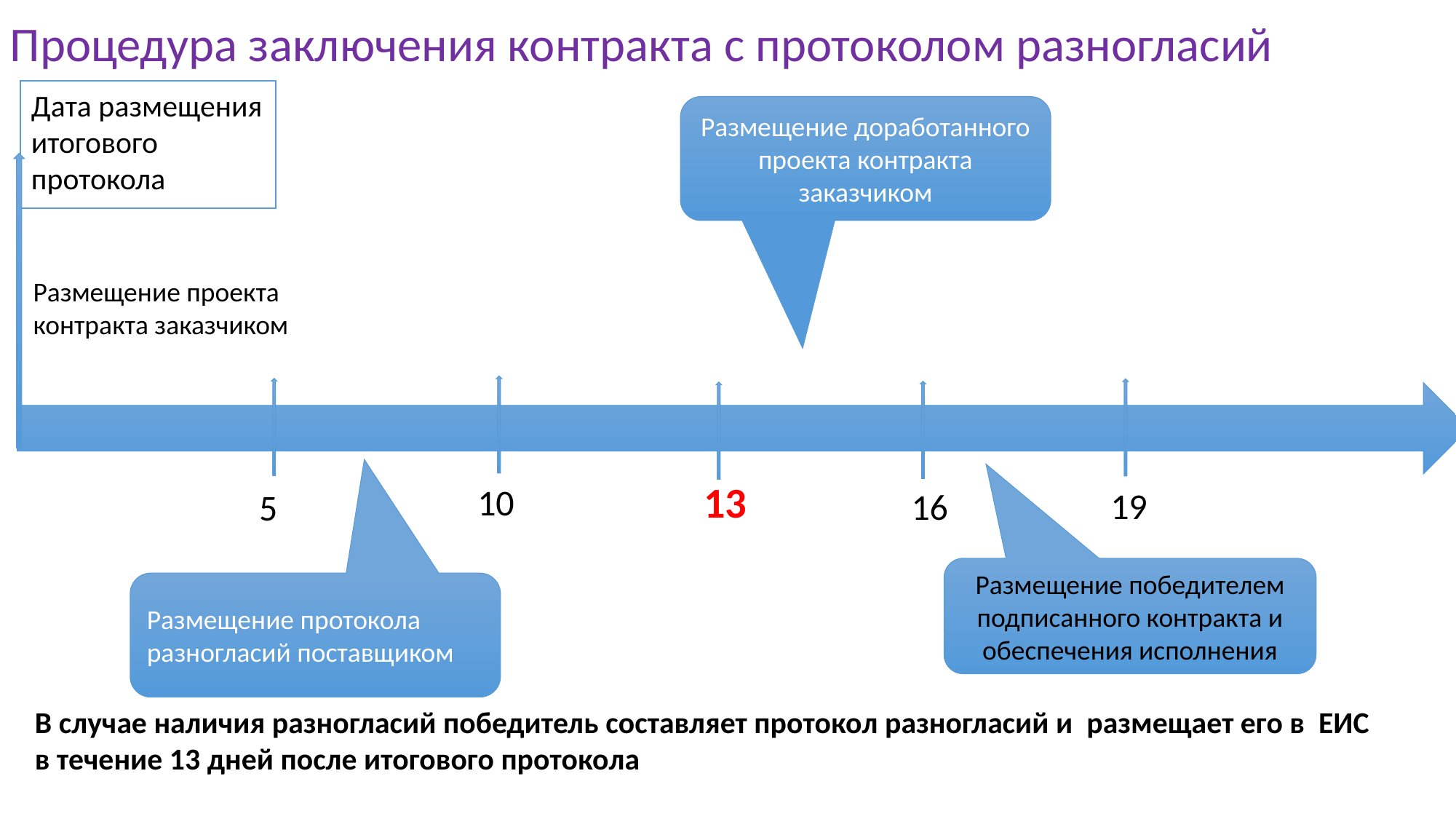

# Процедура заключения контракта с протоколом разногласий
Дата размещения итогового протокола
Размещение доработанного проекта контракта заказчиком

Размещение проекта контракта заказчиком

13
10
19
16
5
Размещение победителем подписанного контракта и обеспечения исполнения
Размещение протокола разногласий поставщиком
В случае наличия разногласий победитель составляет протокол разногласий и  размещает его в  ЕИС в течение 13 дней после итогового протокола